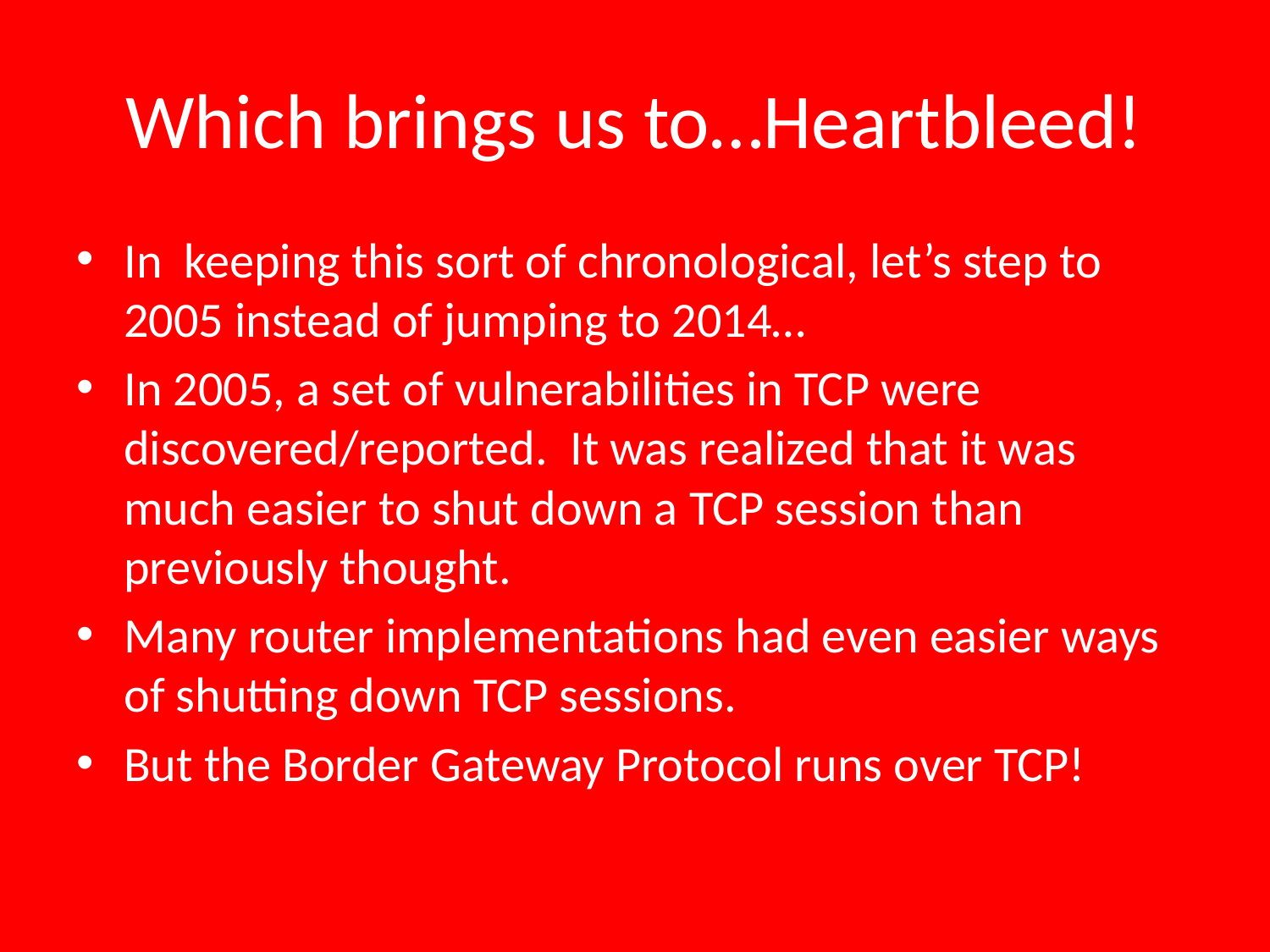

# Which brings us to…Heartbleed!
In  keeping this sort of chronological, let’s step to 2005 instead of jumping to 2014…
In 2005, a set of vulnerabilities in TCP were discovered/reported.  It was realized that it was much easier to shut down a TCP session than previously thought.
Many router implementations had even easier ways of shutting down TCP sessions.
But the Border Gateway Protocol runs over TCP!